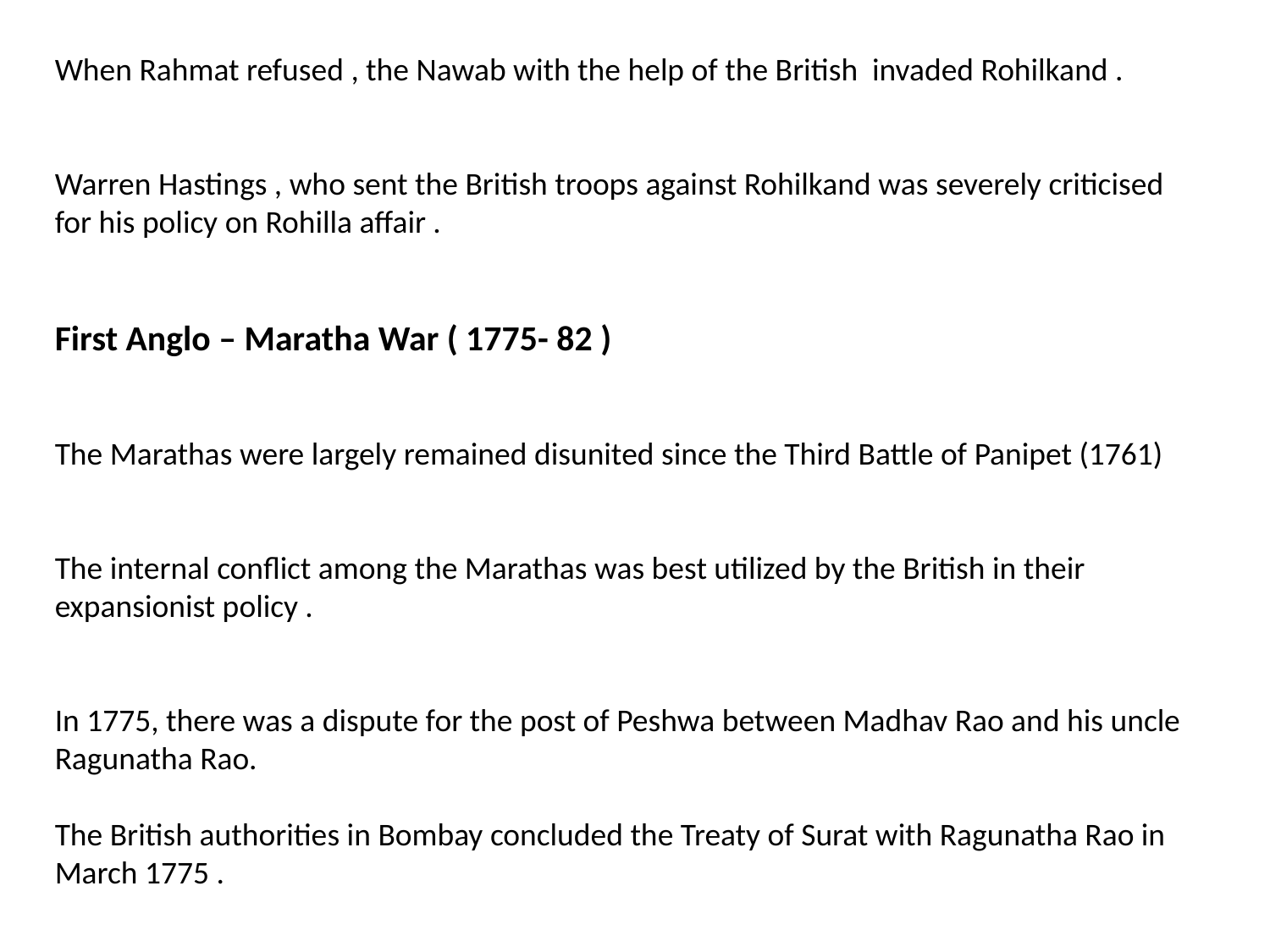

When Rahmat refused , the Nawab with the help of the British  invaded Rohilkand .

Warren Hastings , who sent the British troops against Rohilkand was severely criticised for his policy on Rohilla affair .

First Anglo – Maratha War ( 1775- 82 )

The Marathas were largely remained disunited since the Third Battle of Panipet (1761)

The internal conflict among the Marathas was best utilized by the British in their expansionist policy .

In 1775, there was a dispute for the post of Peshwa between Madhav Rao and his uncle Ragunatha Rao.

The British authorities in Bombay concluded the Treaty of Surat with Ragunatha Rao in March 1775 .